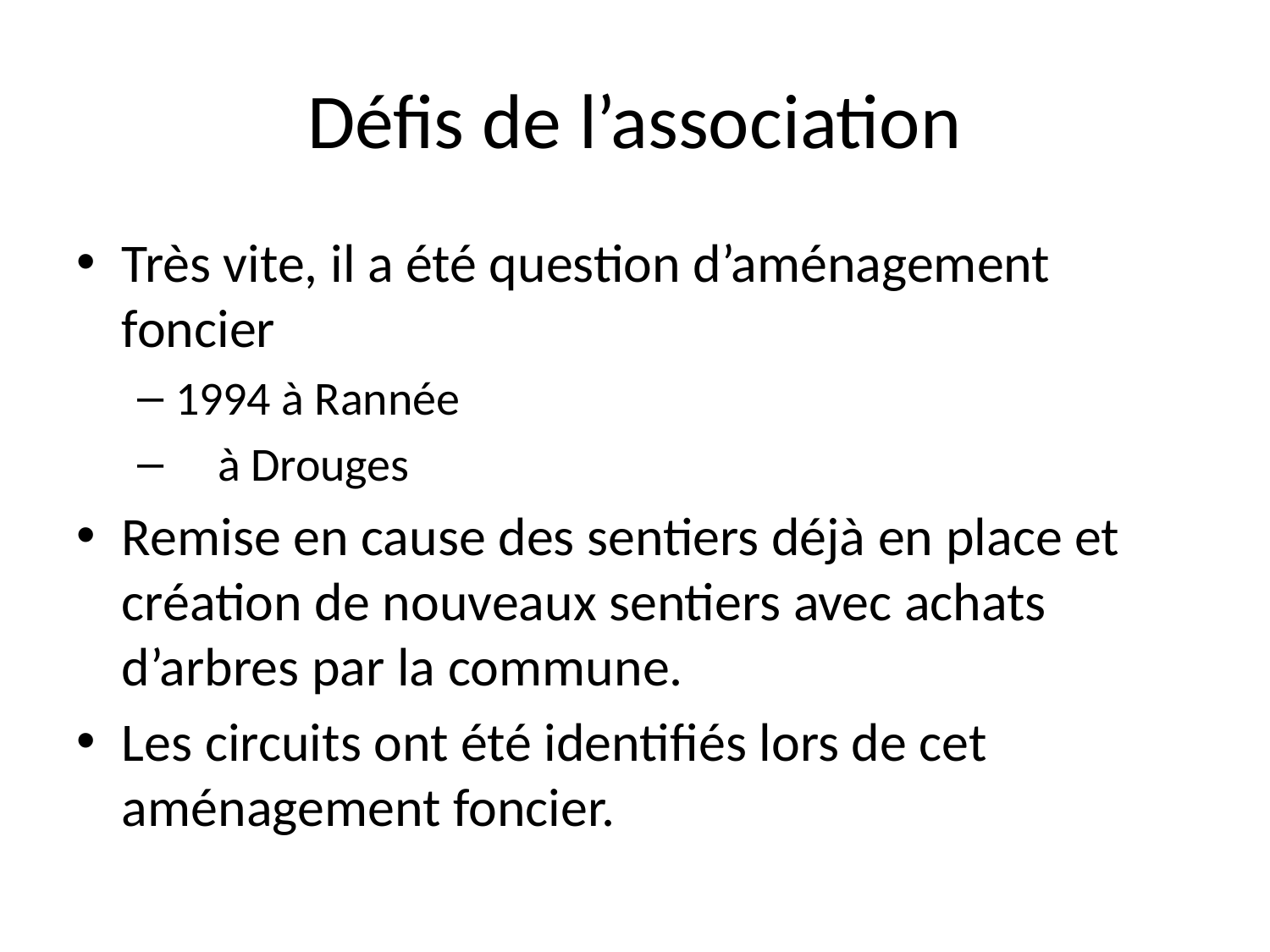

# Défis de l’association
Très vite, il a été question d’aménagement foncier
1994 à Rannée
    à Drouges
Remise en cause des sentiers déjà en place et création de nouveaux sentiers avec achats d’arbres par la commune.
Les circuits ont été identifiés lors de cet aménagement foncier.